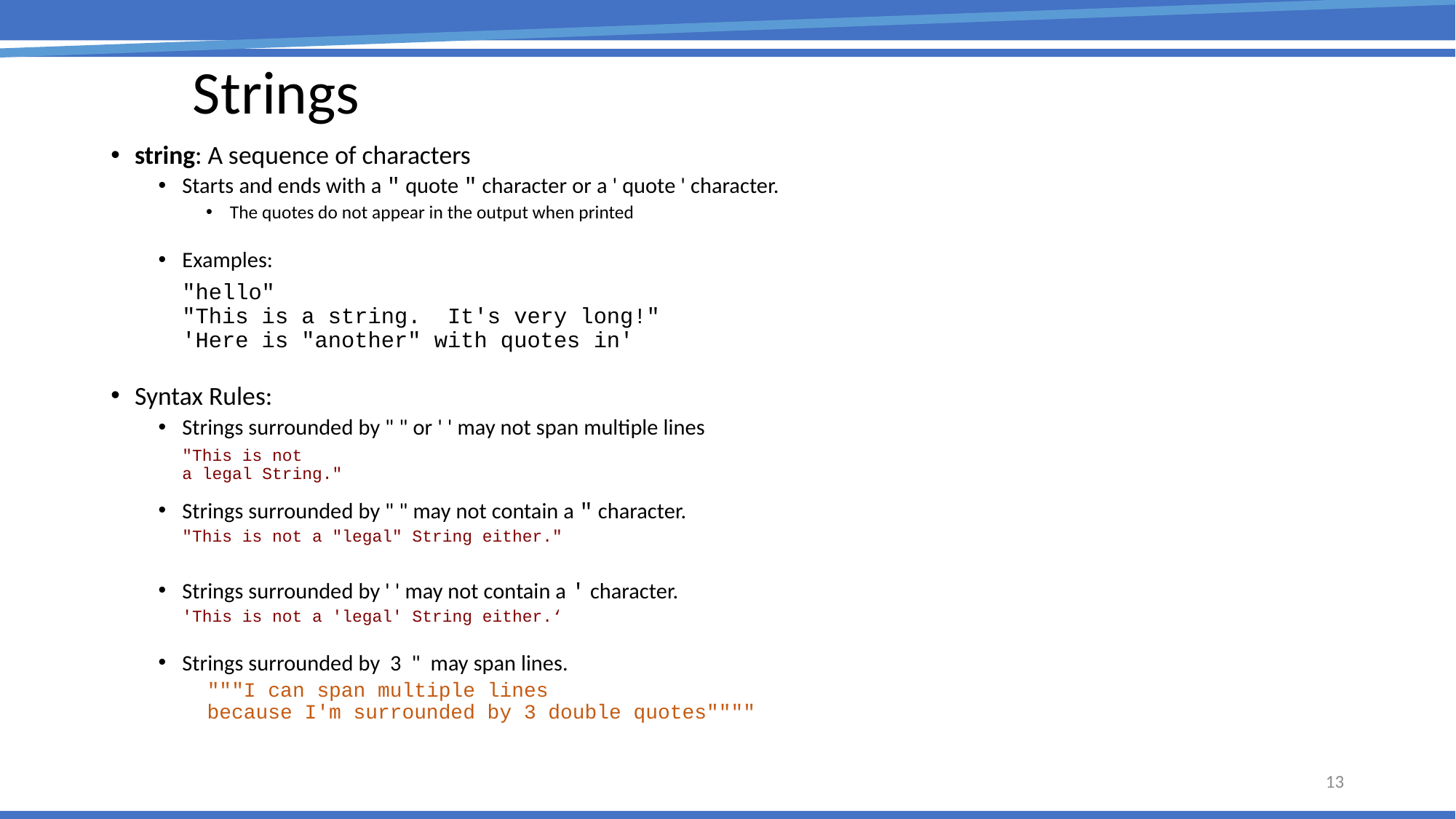

Strings
string: A sequence of characters
Starts and ends with a " quote " character or a ' quote ' character.
The quotes do not appear in the output when printed

Examples:
"hello"
"This is a string.  It's very long!"
'Here is "another" with quotes in'
Syntax Rules:
Strings surrounded by " " or ' ' may not span multiple lines
"This is not
a legal String."

Strings surrounded by " " may not contain a " character.
"This is not a "legal" String either."

Strings surrounded by ' ' may not contain a ' character.
'This is not a 'legal' String either.‘

Strings surrounded by  3  "  may span lines.
    """I can span multiple lines
    because I'm surrounded by 3 double quotes""""

13